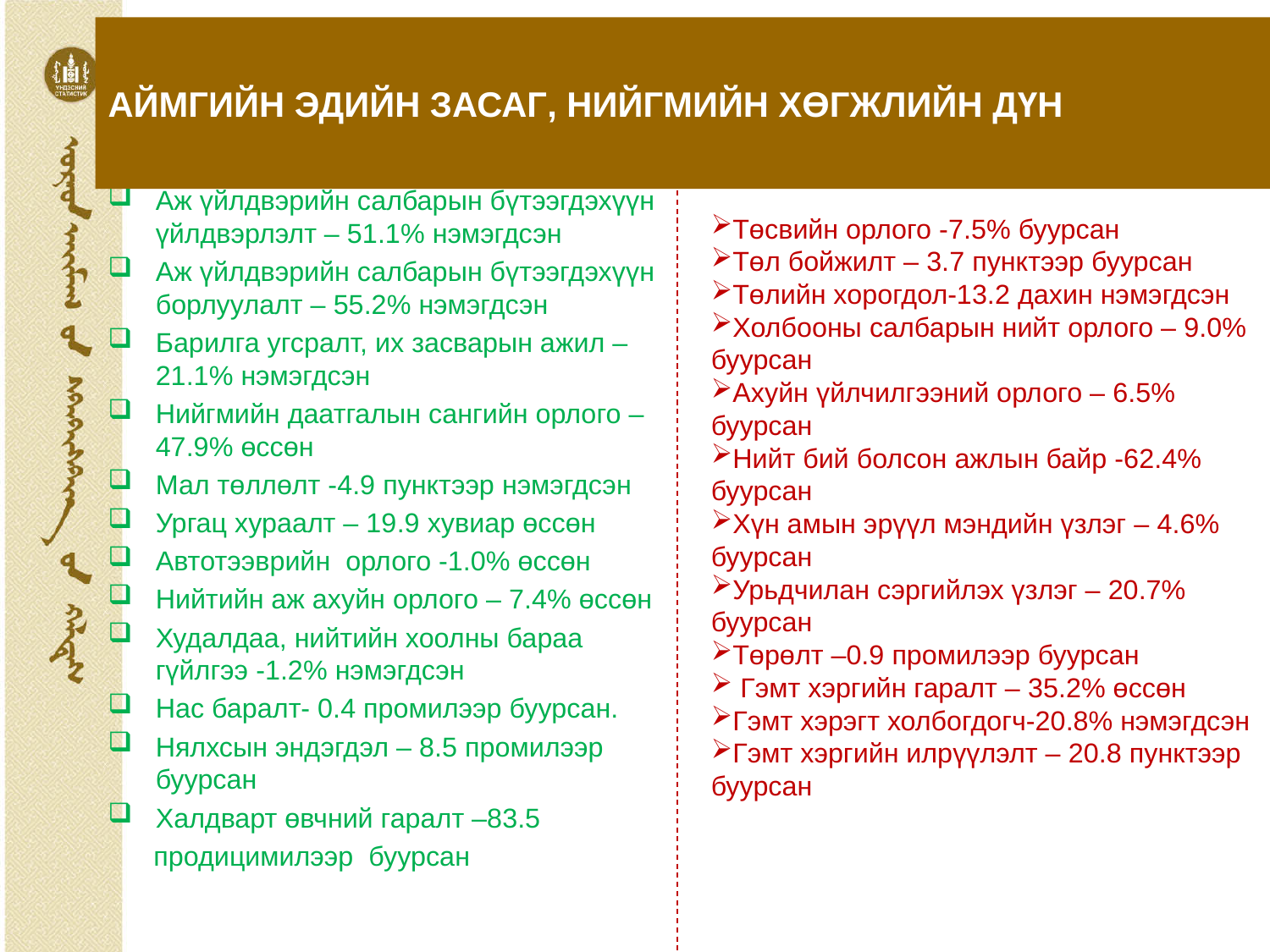

# АЙМГИЙН ЭДИЙН ЗАСАГ, НИЙГМИЙН ХӨГЖЛИЙН ДҮН
Эерэг үзүүлэлт:
Аж үйлдвэрийн салбарын бүтээгдэхүүн үйлдвэрлэлт – 51.1% нэмэгдсэн
Аж үйлдвэрийн салбарын бүтээгдэхүүн борлуулалт – 55.2% нэмэгдсэн
Барилга угсралт, их засварын ажил –     21.1% нэмэгдсэн
Нийгмийн даатгалын сангийн орлого – 47.9% өссөн
Мал төллөлт -4.9 пунктээр нэмэгдсэн
Ургац хураалт – 19.9 хувиар өссөн
Автотээврийн  орлого -1.0% өссөн
Нийтийн аж ахуйн орлого – 7.4% өссөн
Худалдаа, нийтийн хоолны бараа гүйлгээ -1.2% нэмэгдсэн
Нас баралт- 0.4 промилээр буурсан.
Нялхсын эндэгдэл – 8.5 промилээр буурсан
Халдварт өвчний гаралт –83.5
      продицимилээр  буурсан

Сөрөг үзүүлэлт:

Төсвийн орлого -7.5% буурсан
Төл бойжилт – 3.7 пунктээр буурсан
Төлийн хорогдол-13.2 дахин нэмэгдсэн
Холбооны салбарын нийт орлого – 9.0% буурсан
Ахуйн үйлчилгээний орлого – 6.5%  буурсан
Нийт бий болсон ажлын байр -62.4% буурсан
Хүн амын эрүүл мэндийн үзлэг – 4.6% буурсан
Урьдчилан сэргийлэх үзлэг – 20.7% буурсан
Төрөлт –0.9 промилээр буурсан
 Гэмт хэргийн гаралт – 35.2% өссөн
Гэмт хэрэгт холбогдогч-20.8% нэмэгдсэн
Гэмт хэргийн илрүүлэлт – 20.8 пунктээр буурсан